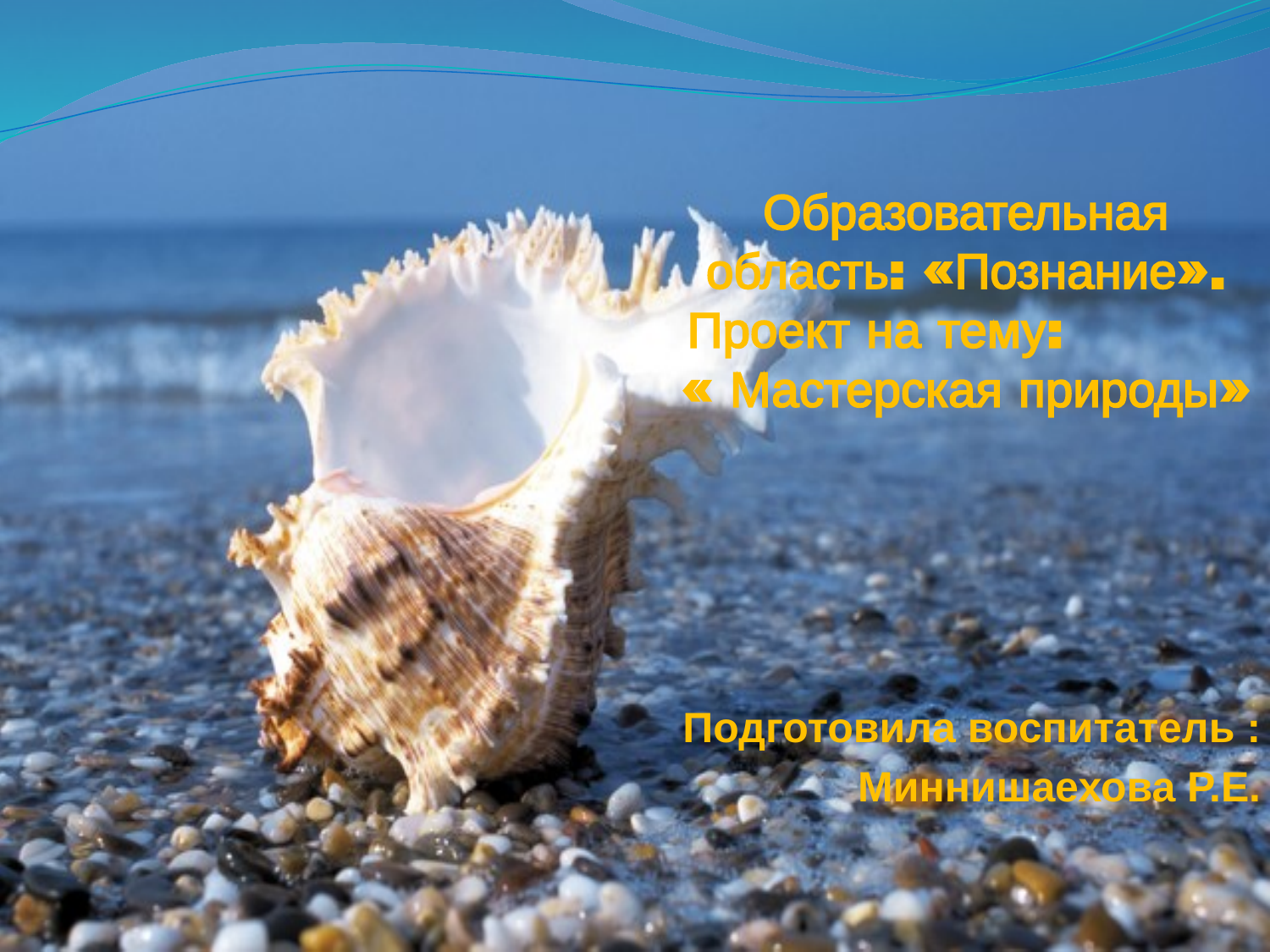

# Образовательная область: «Познание». Проект на тему:             « Мастерская природы»
Подготовила воспитатель :
Миннишаехова Р.Е.